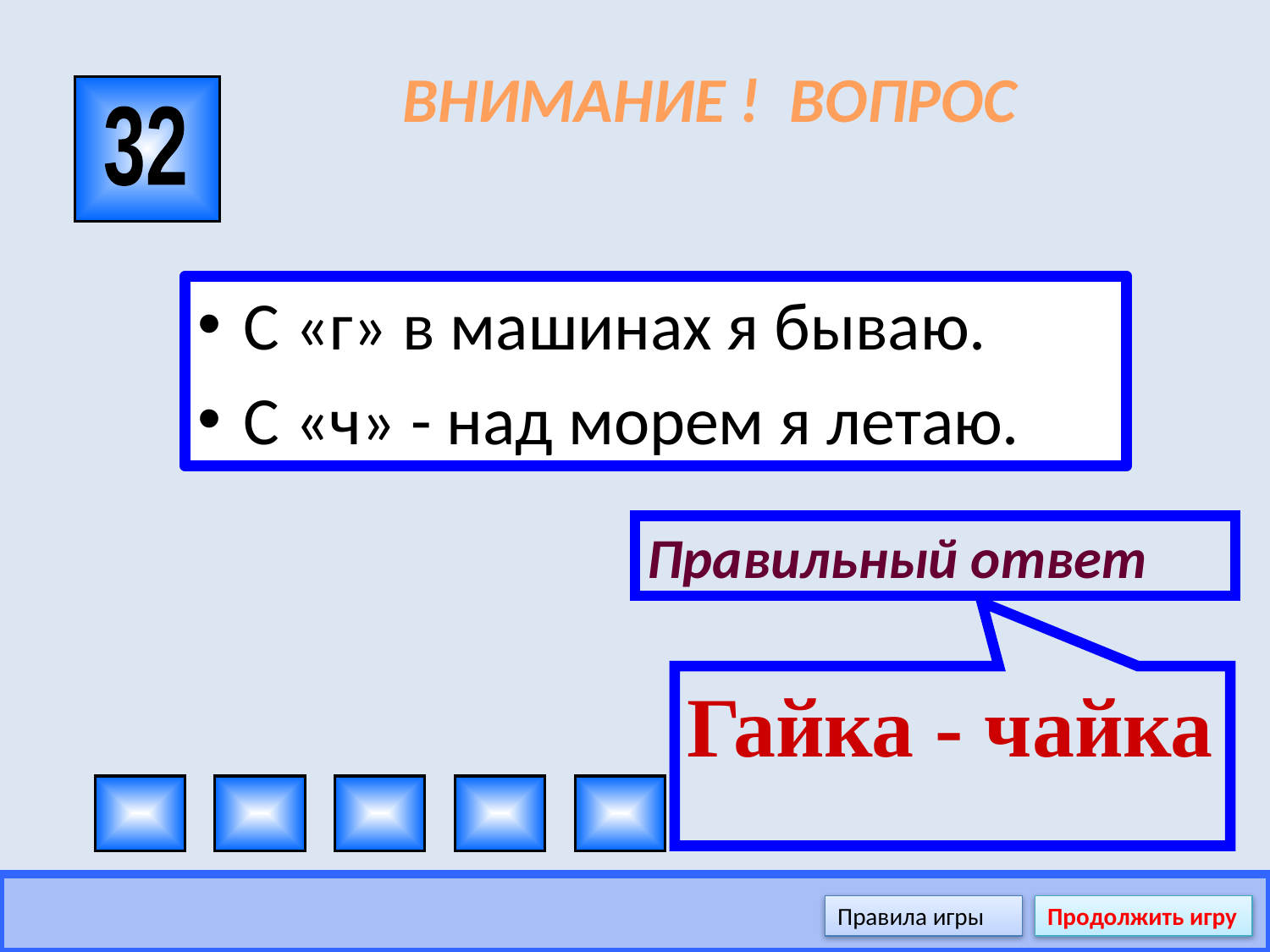

# ВНИМАНИЕ !  ВОПРОС

32
С «г» в машинах я бываю.
С «ч» - над морем я летаю.

Правильный ответ
Гайка - чайка

Правила игры
Продолжить игру